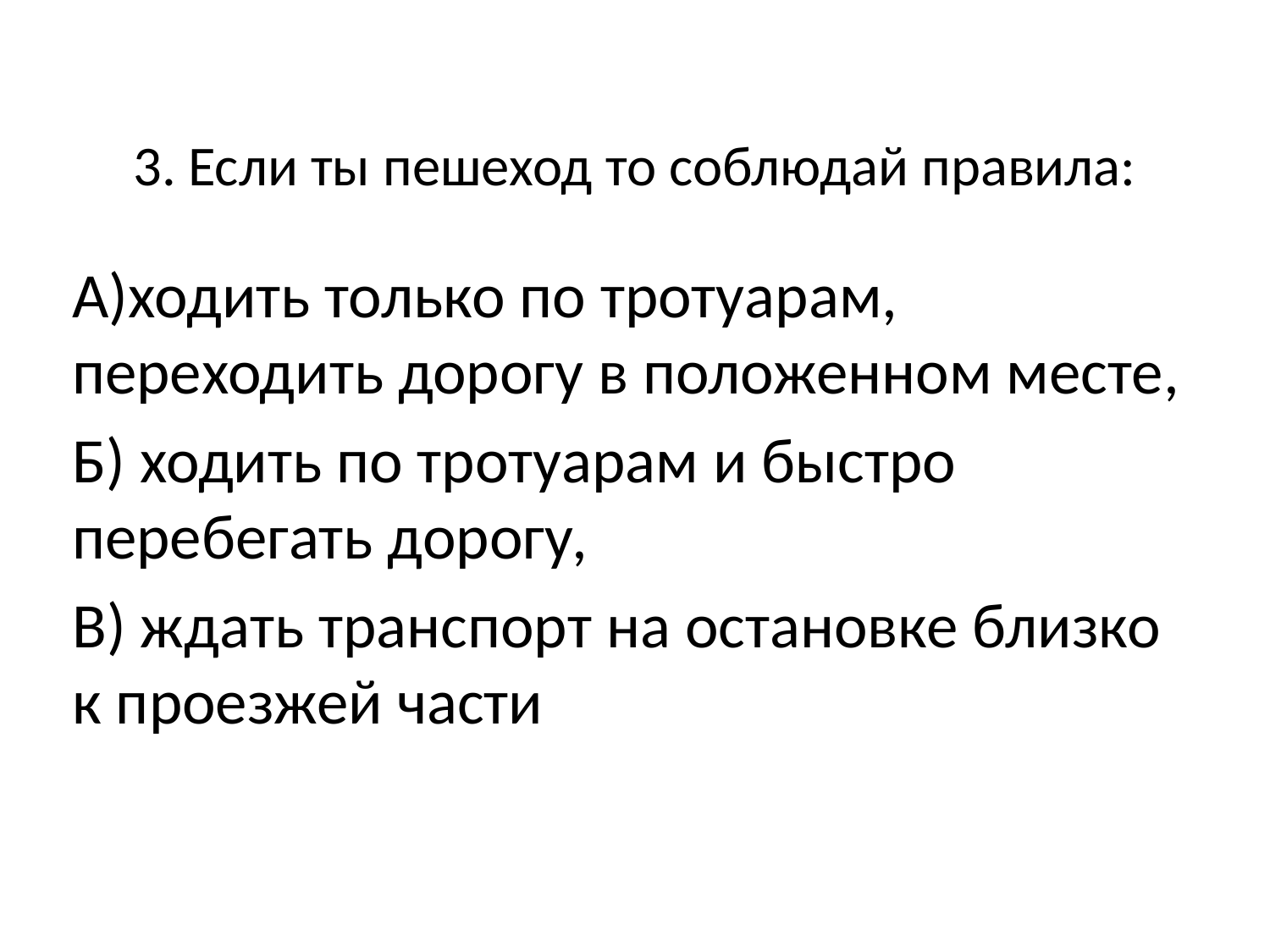

# 3. Если ты пешеход то соблюдай правила:
А)ходить только по тротуарам, переходить дорогу в положенном месте,
Б) ходить по тротуарам и быстро перебегать дорогу,
В) ждать транспорт на остановке близко к проезжей части